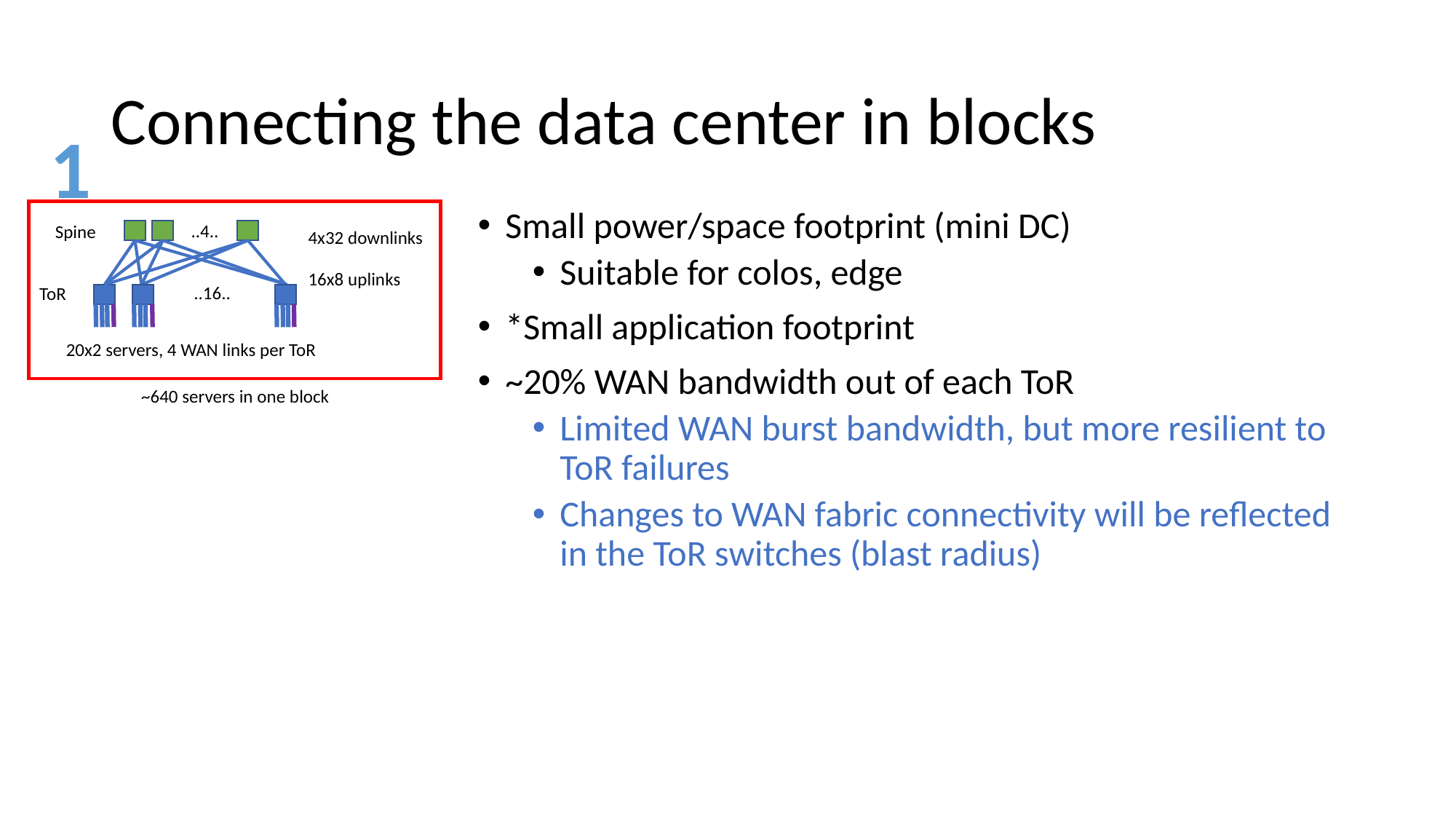

# Connecting the data center in blocks
1

Small power/space footprint (mini DC)
Suitable for colos, edge
*Small application footprint
~20% WAN bandwidth out of each ToR
Limited WAN burst bandwidth, but more resilient to ToR failures
Changes to WAN fabric connectivity will be reflected in the ToR switches (blast radius)
..4..
Spine

4x32 downlinks
16x8 uplinks
..16..
ToR

20x2 servers, 4 WAN links per ToR
~640 servers in one block